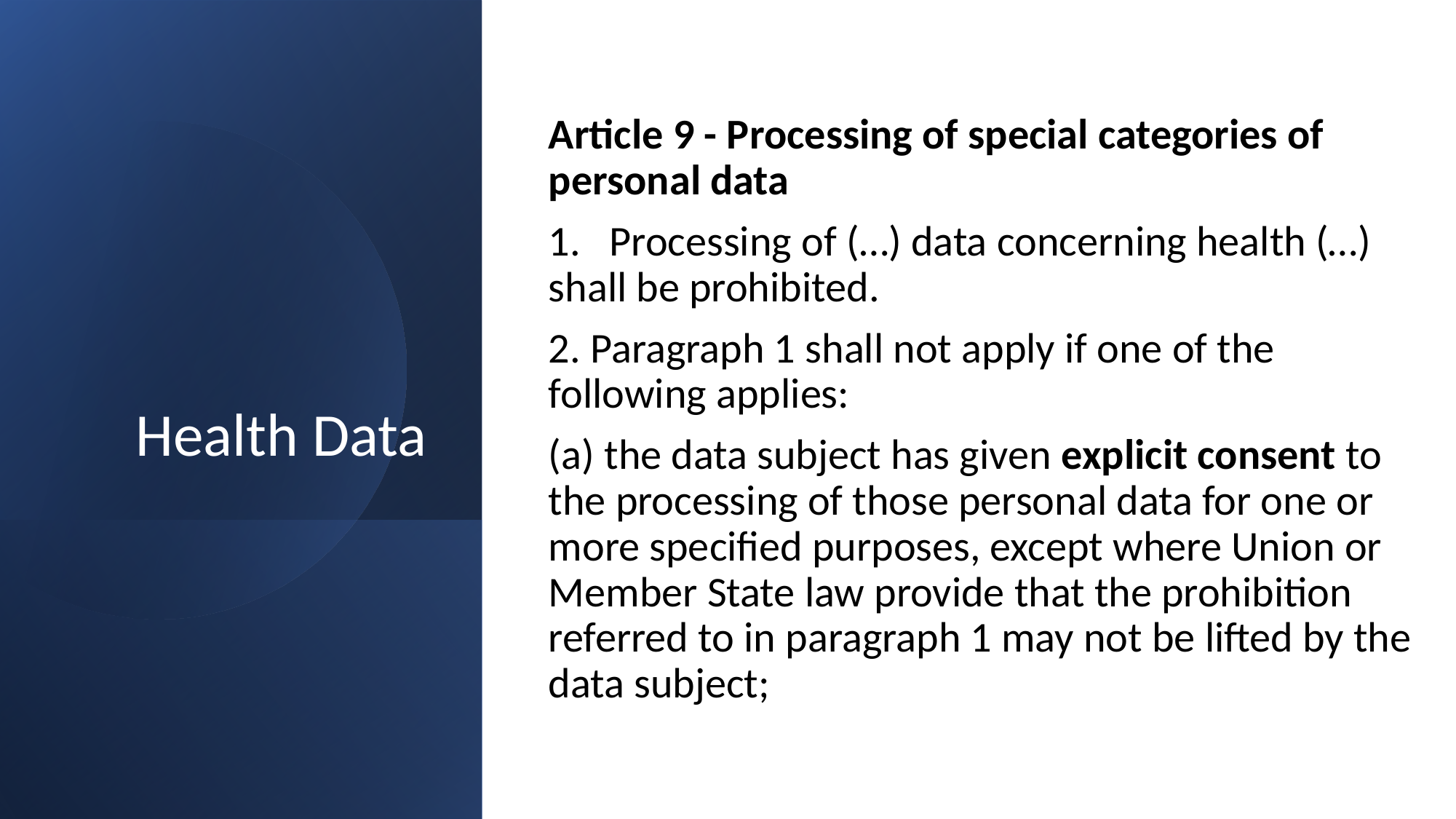

# Health Data
Article 9 - Processing of special categories of personal data
1.   Processing of (…) data concerning health (…) shall be prohibited.
2. Paragraph 1 shall not apply if one of the following applies:
(a) the data subject has given explicit consent to the processing of those personal data for one or more specified purposes, except where Union or Member State law provide that the prohibition referred to in paragraph 1 may not be lifted by the data subject;